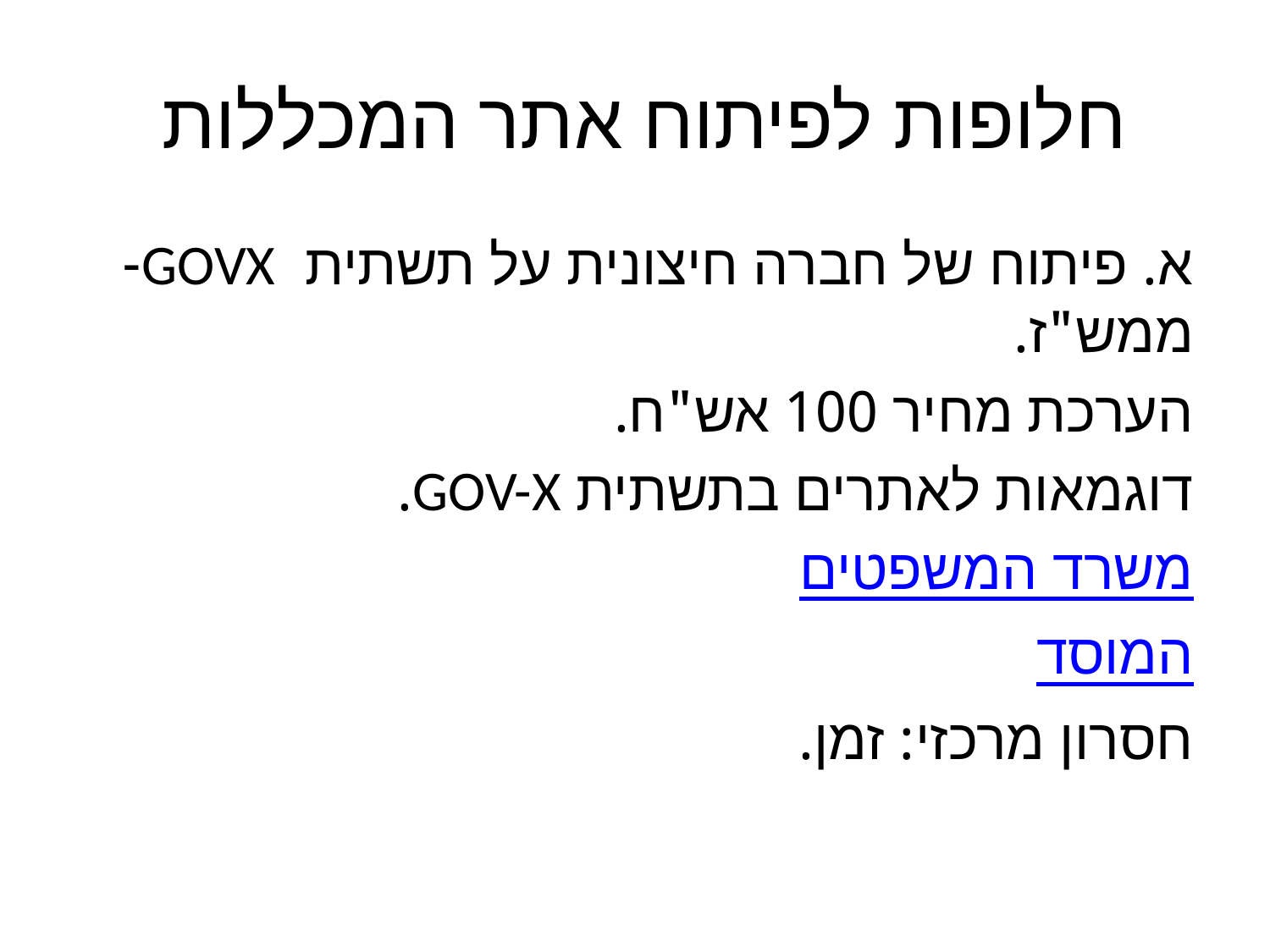

# חלופות לפיתוח אתר המכללות
א. פיתוח של חברה חיצונית על תשתית  GOVX-ממש"ז.
הערכת מחיר 100 אש"ח.
דוגמאות לאתרים בתשתית GOV-X.
משרד המשפטים
המוסד
חסרון מרכזי: זמן.